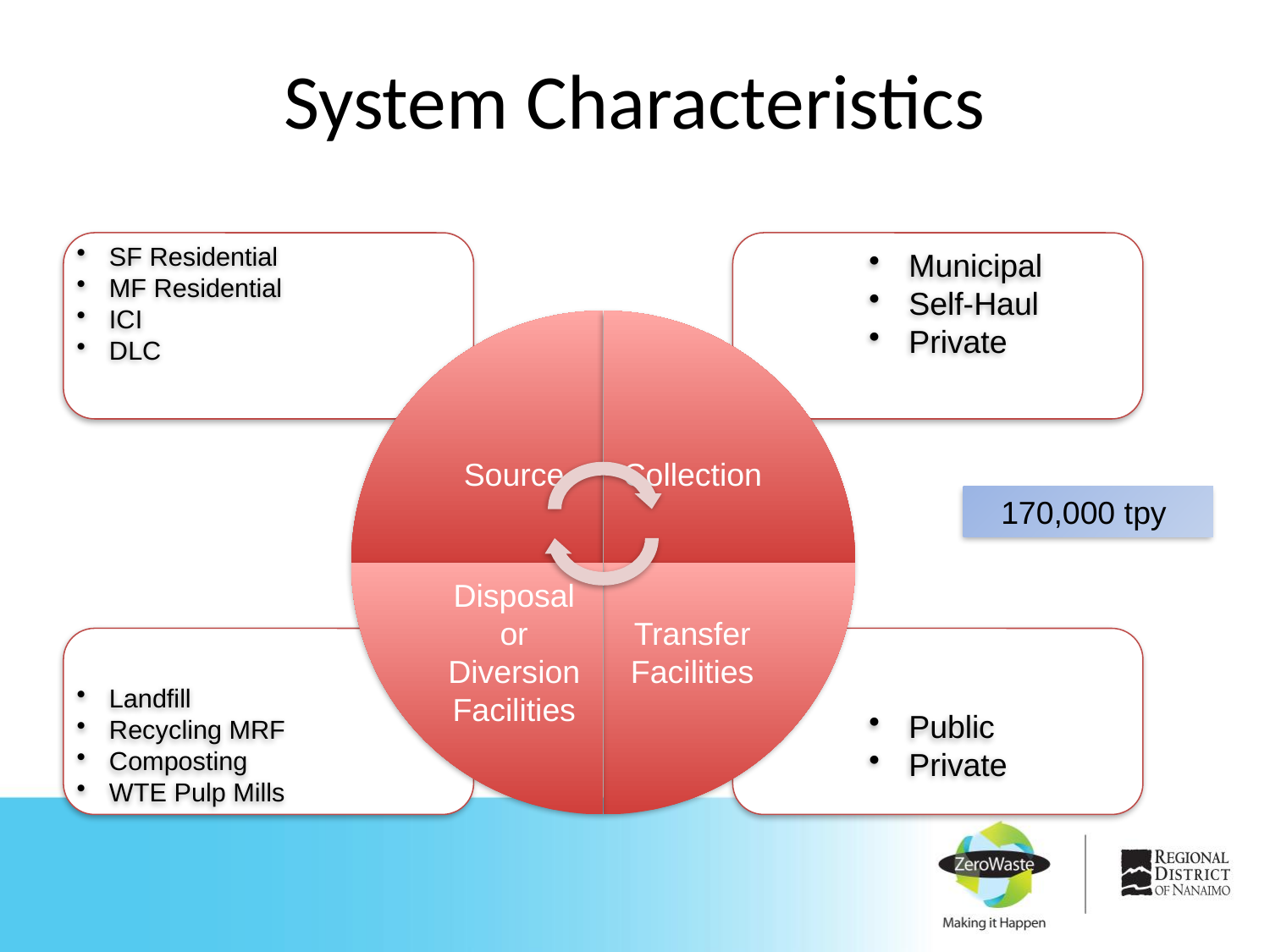

# System Characteristics
Source
SF Residential
Collection
Municipal
Transfer Facilities
Public
Disposal or Diversion Facilities
Landfill
MF Residential
ICI
DLC
Self-Haul
Private
Private
Recycling MRF
Composting
WTE Pulp Mills
170,000 tpy